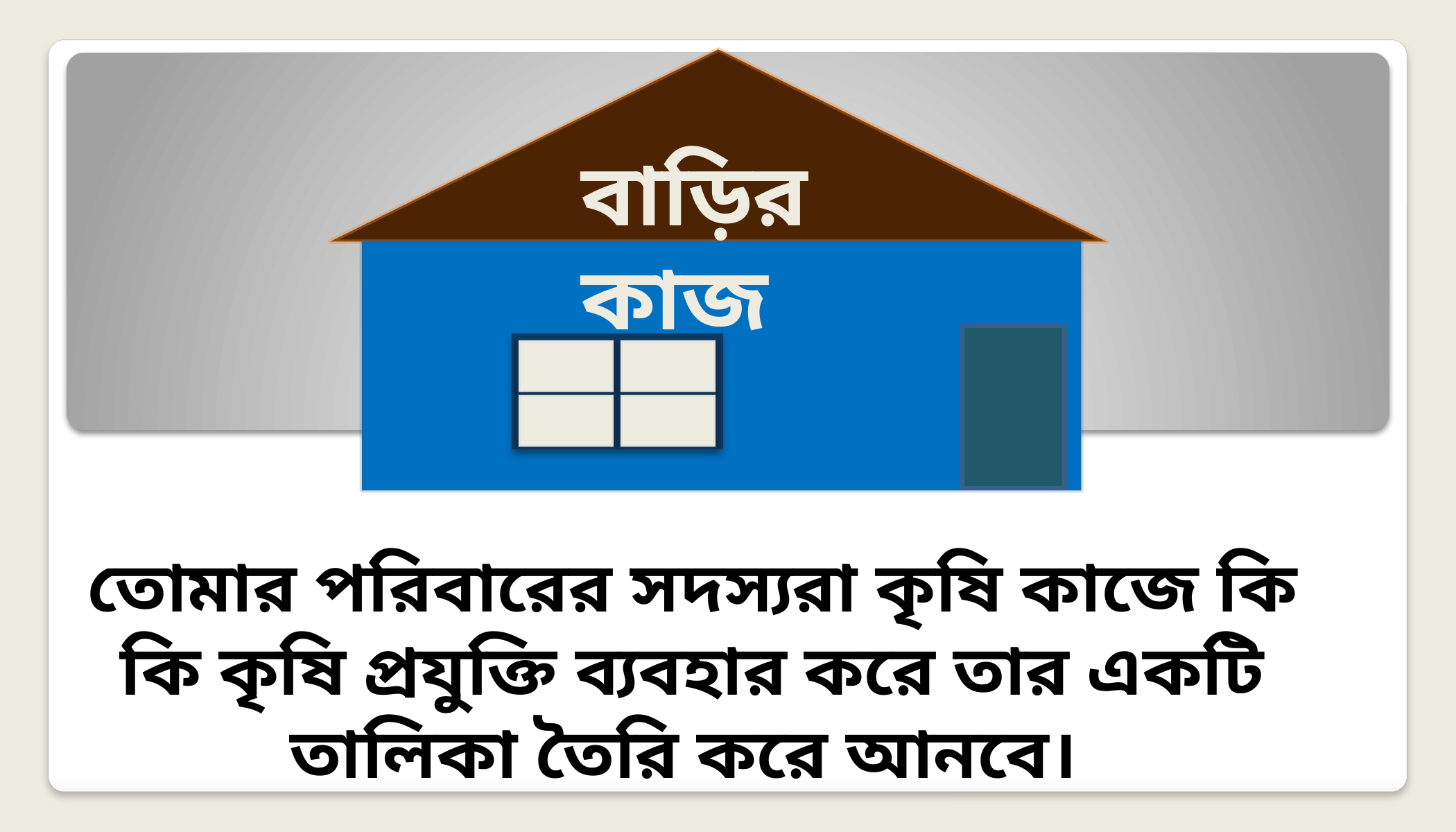

বাড়ির কাজ

তোমার পরিবারের সদস্যরা কৃষি কাজে কি কি কৃষি প্রযুক্তি ব্যবহার করে তার একটি তালিকা তৈরি করে আনবে।